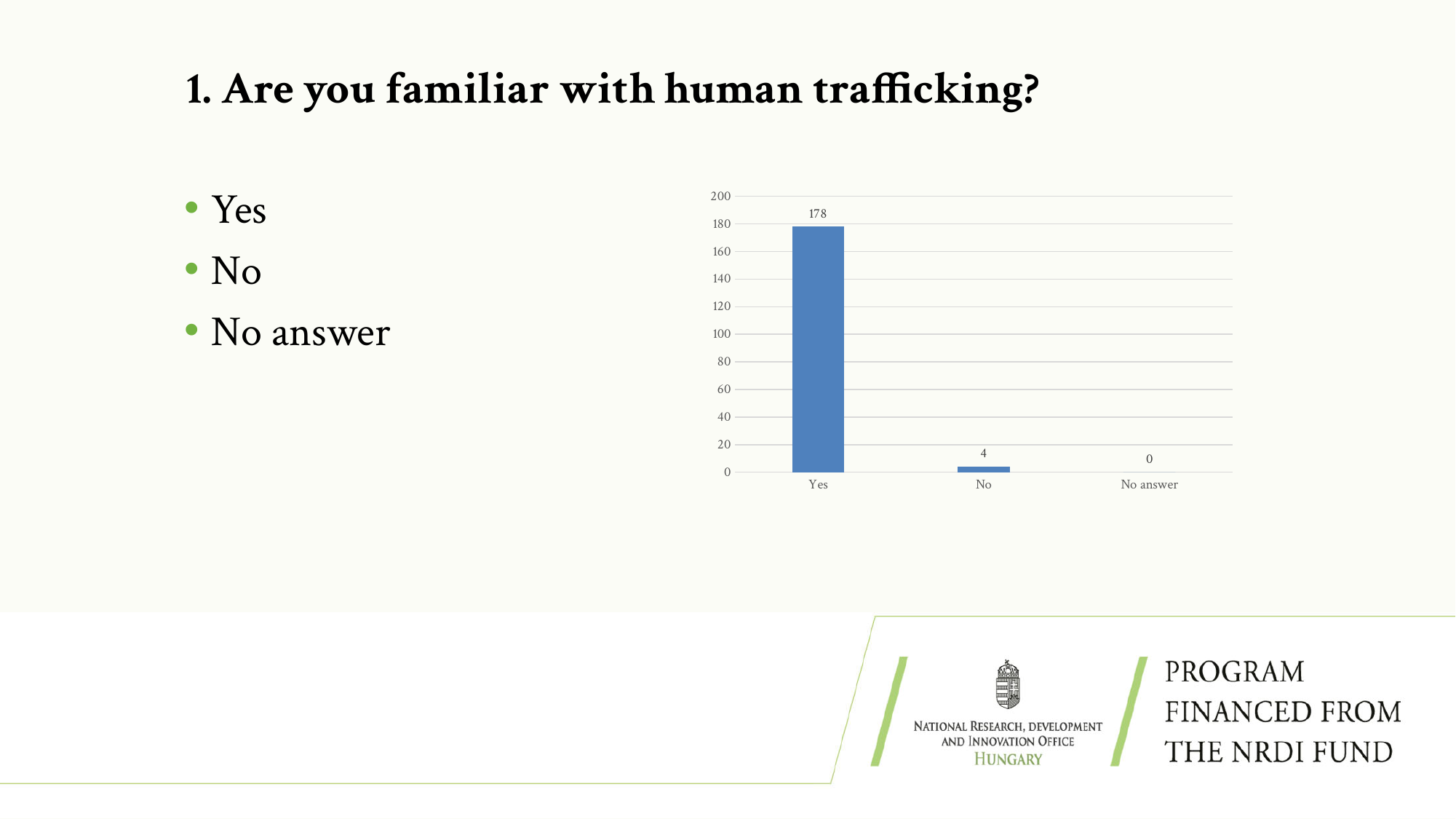

# 1. Are you familiar with human trafficking?
Yes
No
No answer

### Chart

| Category | 1. kérdés: Hallott már az emberkereskedelem jelenségéről? (1 válasz lehetőség) |
|---|---|
| Yes | 178.0 |
| No | 4.0 |
| No answer | 0.0 |